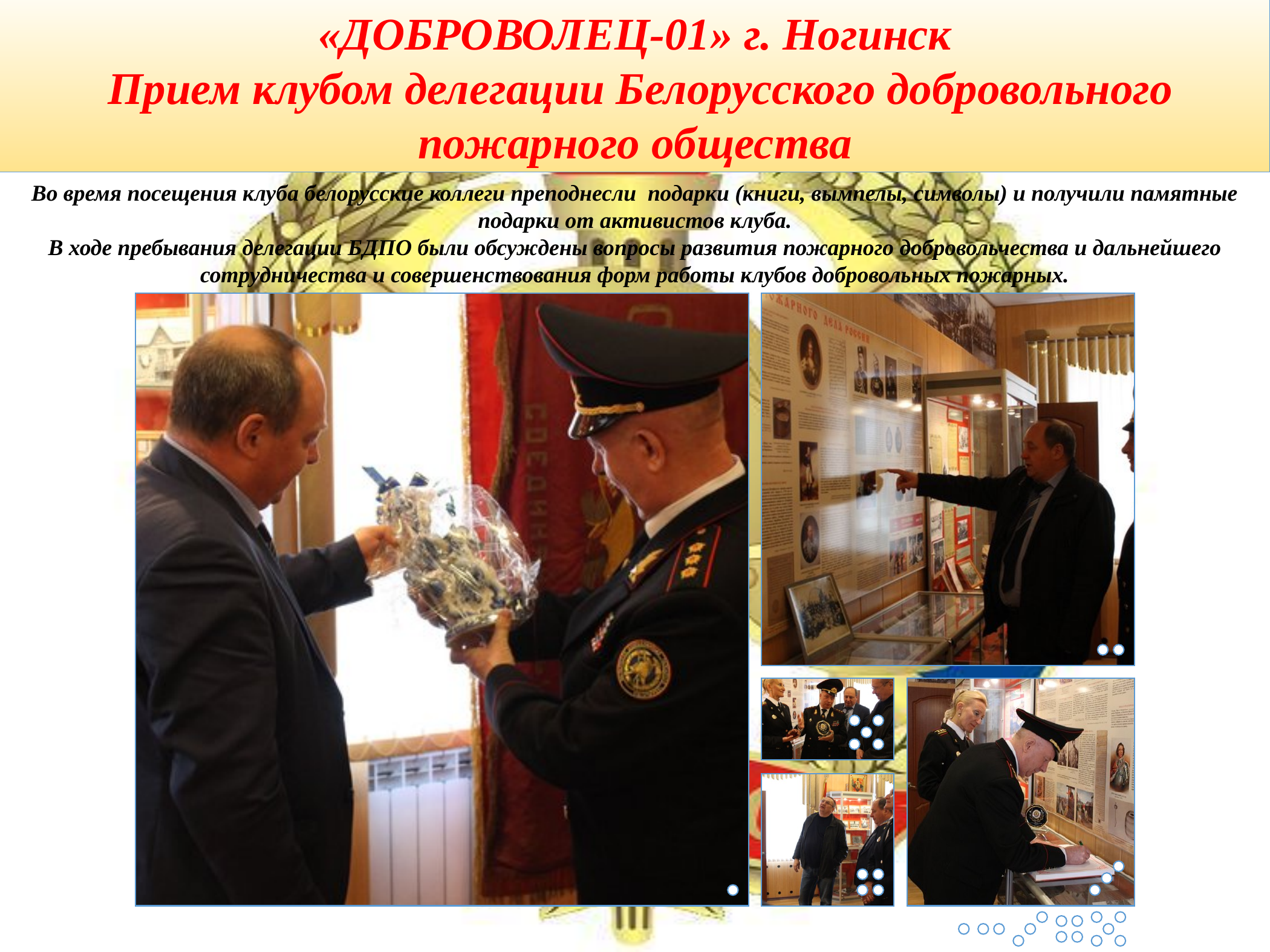

«ДОБРОВОЛЕЦ-01» г. Ногинск
 Прием клубом делегации Белорусского добровольного пожарного общества
Во время посещения клуба белорусские коллеги преподнесли  подарки (книги, вымпелы, символы) и получили памятные подарки от активистов клуба.
В ходе пребывания делегации БДПО были обсуждены вопросы развития пожарного добровольчества и дальнейшего сотрудничества и совершенствования форм работы клубов добровольных пожарных.